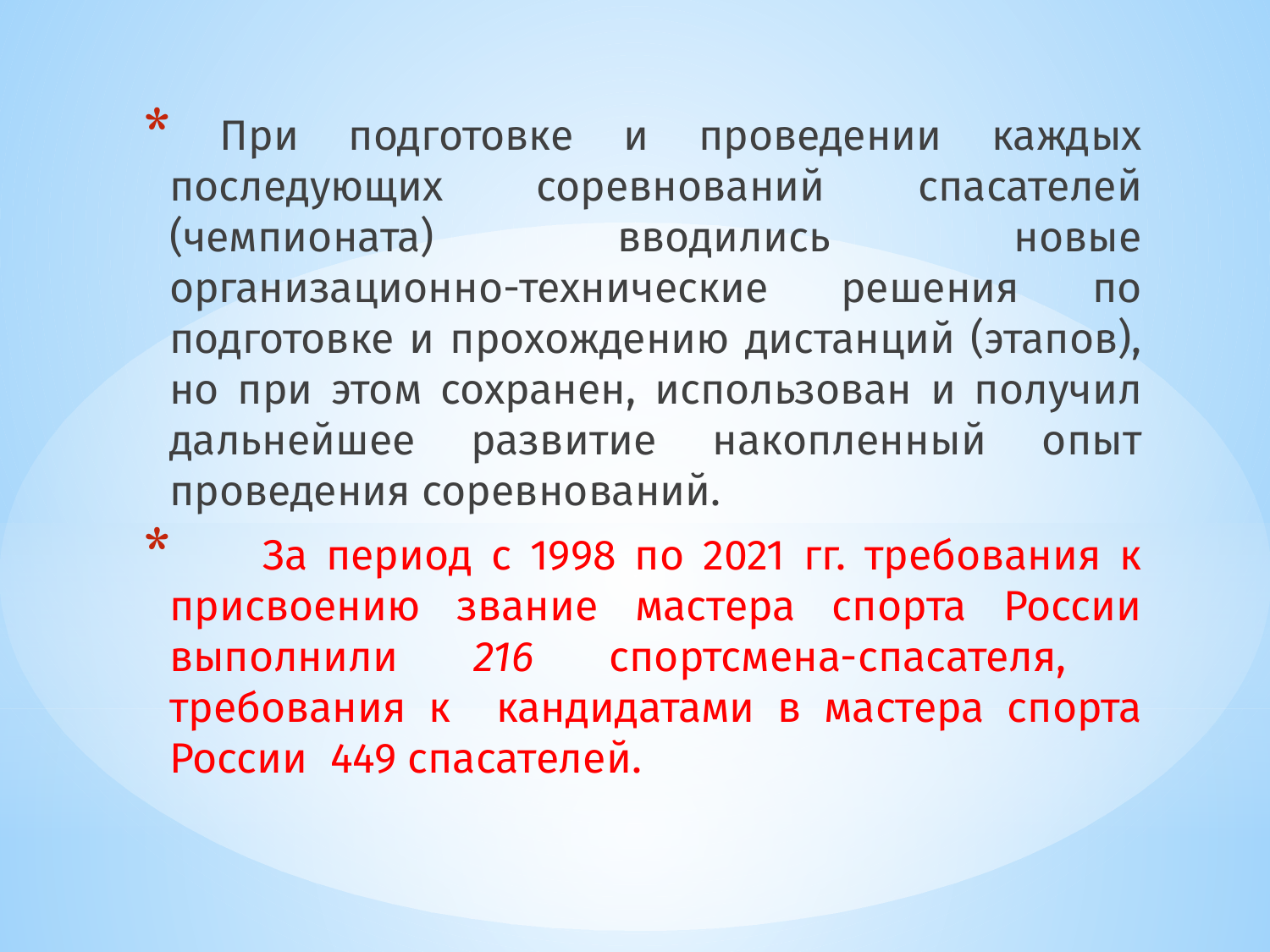

При подготовке и проведении каждых последующих соревнований спасателей (чемпионата) вводились новые организационно-технические решения по подготовке и прохождению дистанций (этапов), но при этом сохранен, использован и получил дальнейшее развитие накопленный опыт проведения соревнований.
     За период с 1998 по 2021 гг. требования к присвоению звание мастера спорта России выполнили 216 спортсмена-спасателя,  требования к  кандидатами в мастера спорта России  449 спасателей.